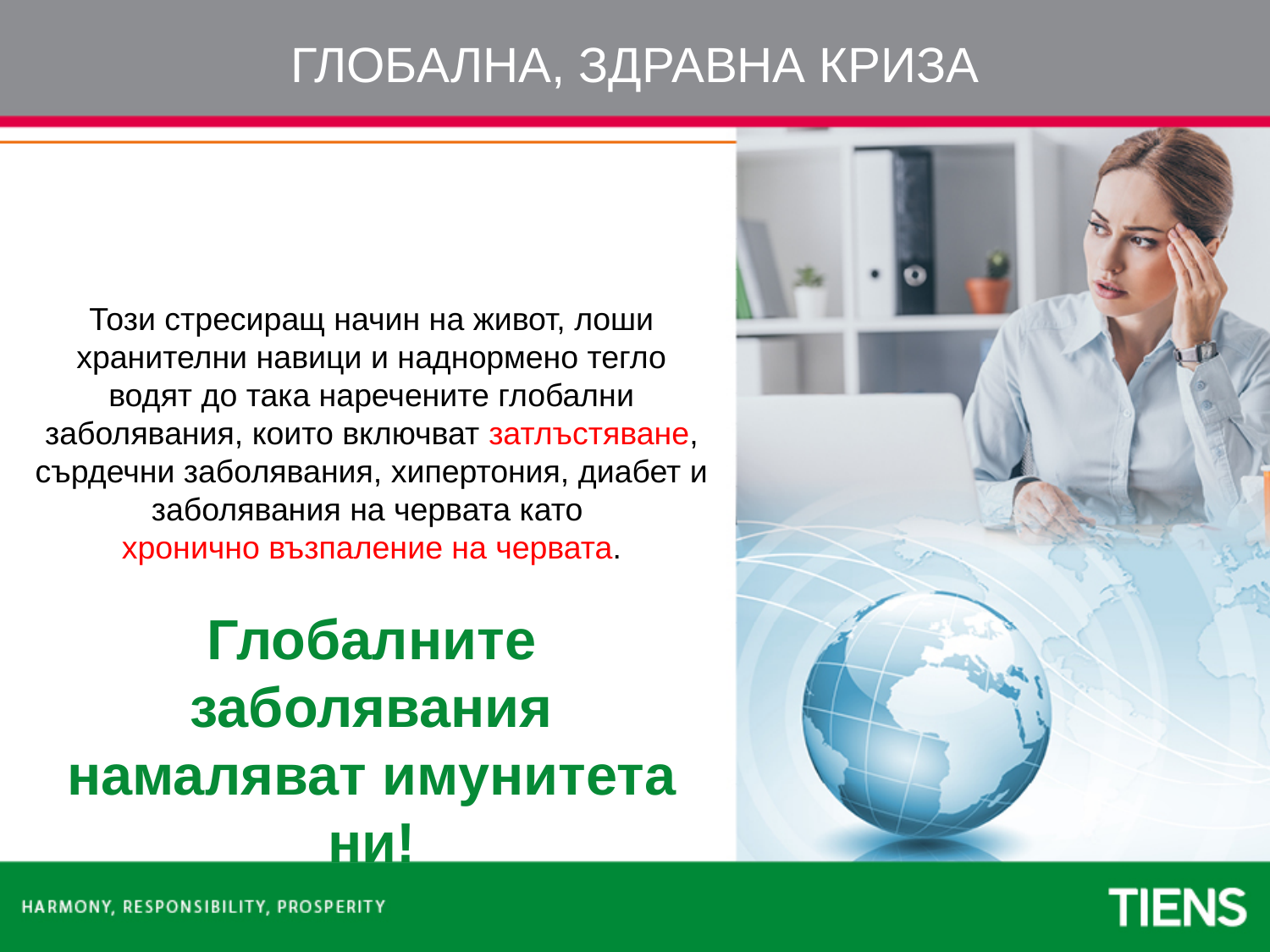

ГЛОБАЛНА, ЗДРАВНА КРИЗА
Този стресиращ начин на живот, лоши хранителни навици и наднормено тегло водят до така наречените глобални заболявания, които включват затлъстяване, сърдечни заболявания, хипертония, диабет и заболявания на червата като
хронично възпаление на червата.

Глобалните заболявания намаляват имунитета ни!